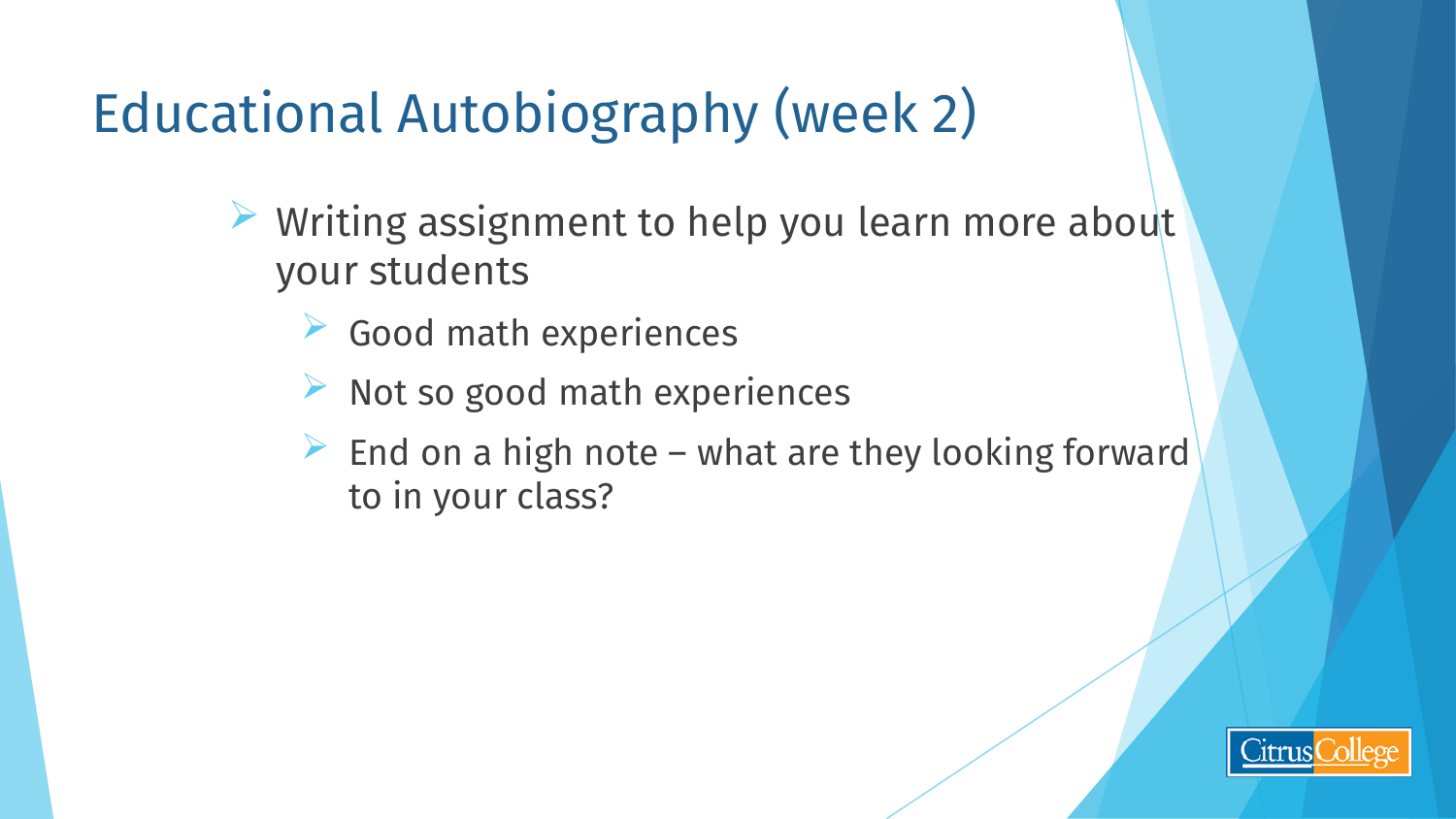

# Educational Autobiography (week 2)
Writing assignment to help you learn more about your students
Good math experiences
Not so good math experiences
End on a high note – what are they looking forward to in your class?